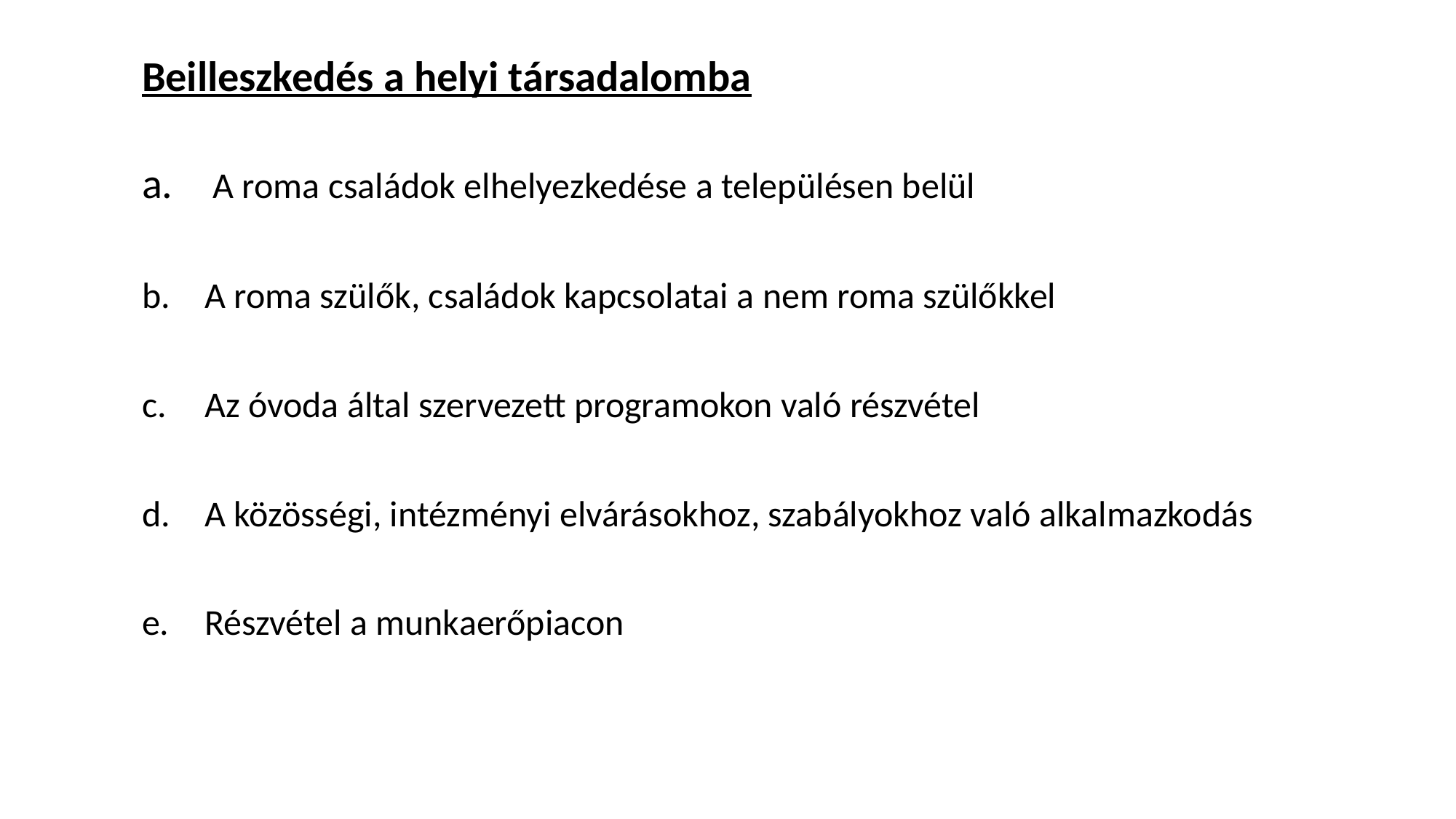

# Beilleszkedés a helyi társadalomba
 A roma családok elhelyezkedése a településen belül

 A roma szülők, családok kapcsolatai a nem roma szülőkkel

 Az óvoda által szervezett programokon való részvétel

 A közösségi, intézményi elvárásokhoz, szabályokhoz való alkalmazkodás

 Részvétel a munkaerőpiacon